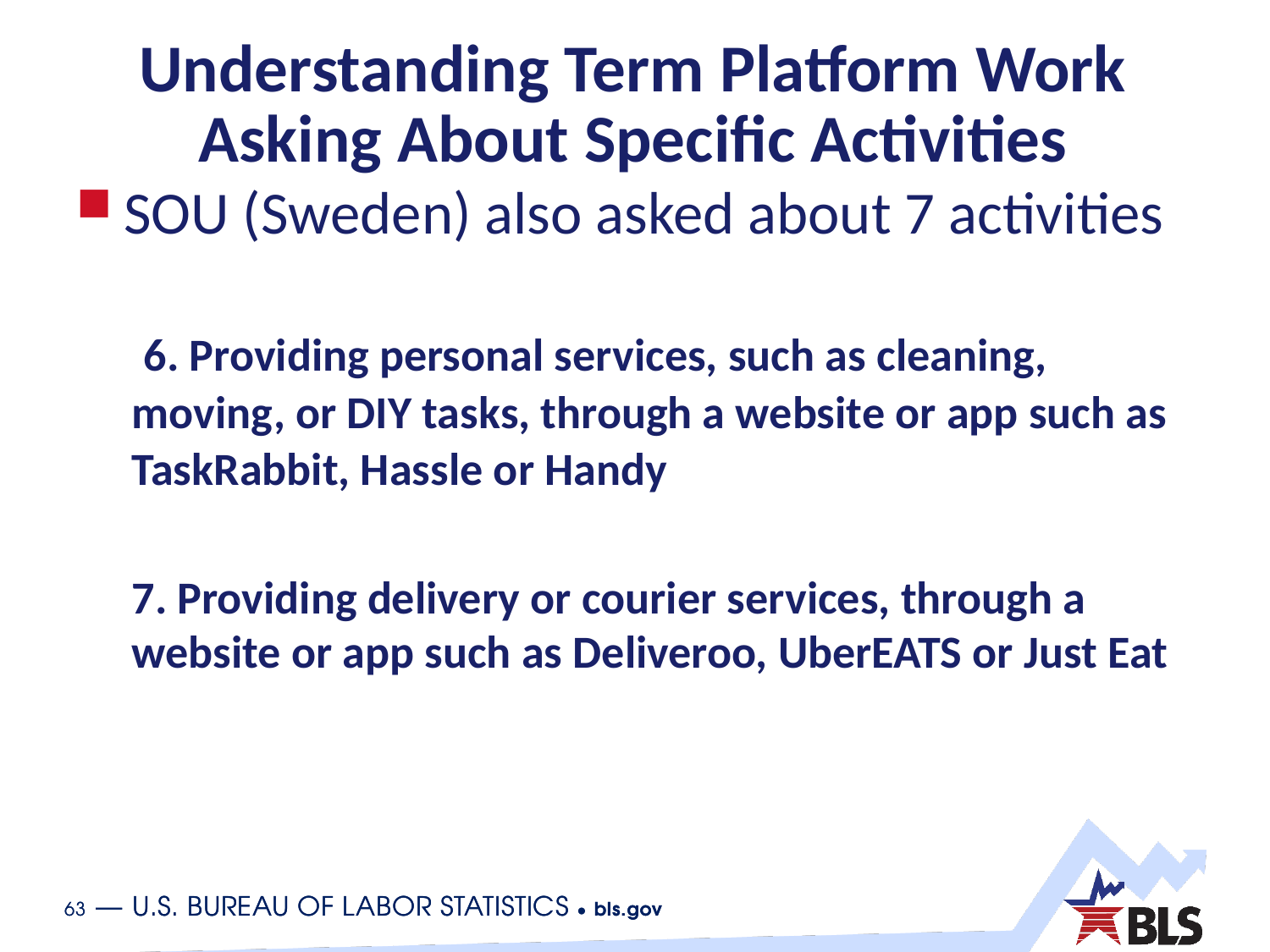

# Understanding Term Platform Work Asking About Specific Activities
SOU (Sweden) also asked about 7 activities

 6. Providing personal services, such as cleaning, moving, or DIY tasks, through a website or app such as TaskRabbit, Hassle or Handy

7. Providing delivery or courier services, through a website or app such as Deliveroo, UberEATS or Just Eat